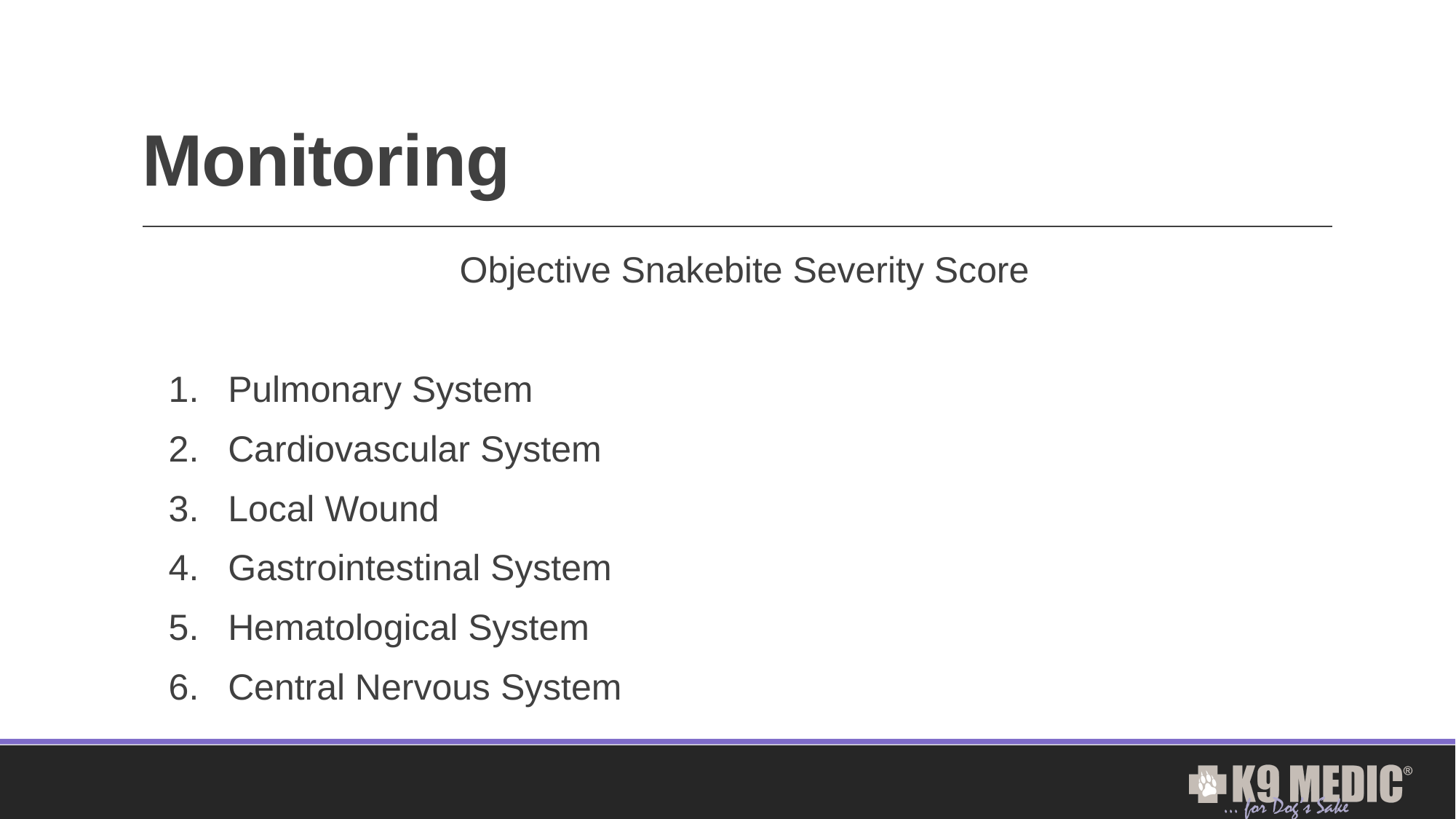

# Monitoring
 Objective Snakebite Severity Score

Pulmonary System
Cardiovascular System
Local Wound
Gastrointestinal System
Hematological System
Central Nervous System